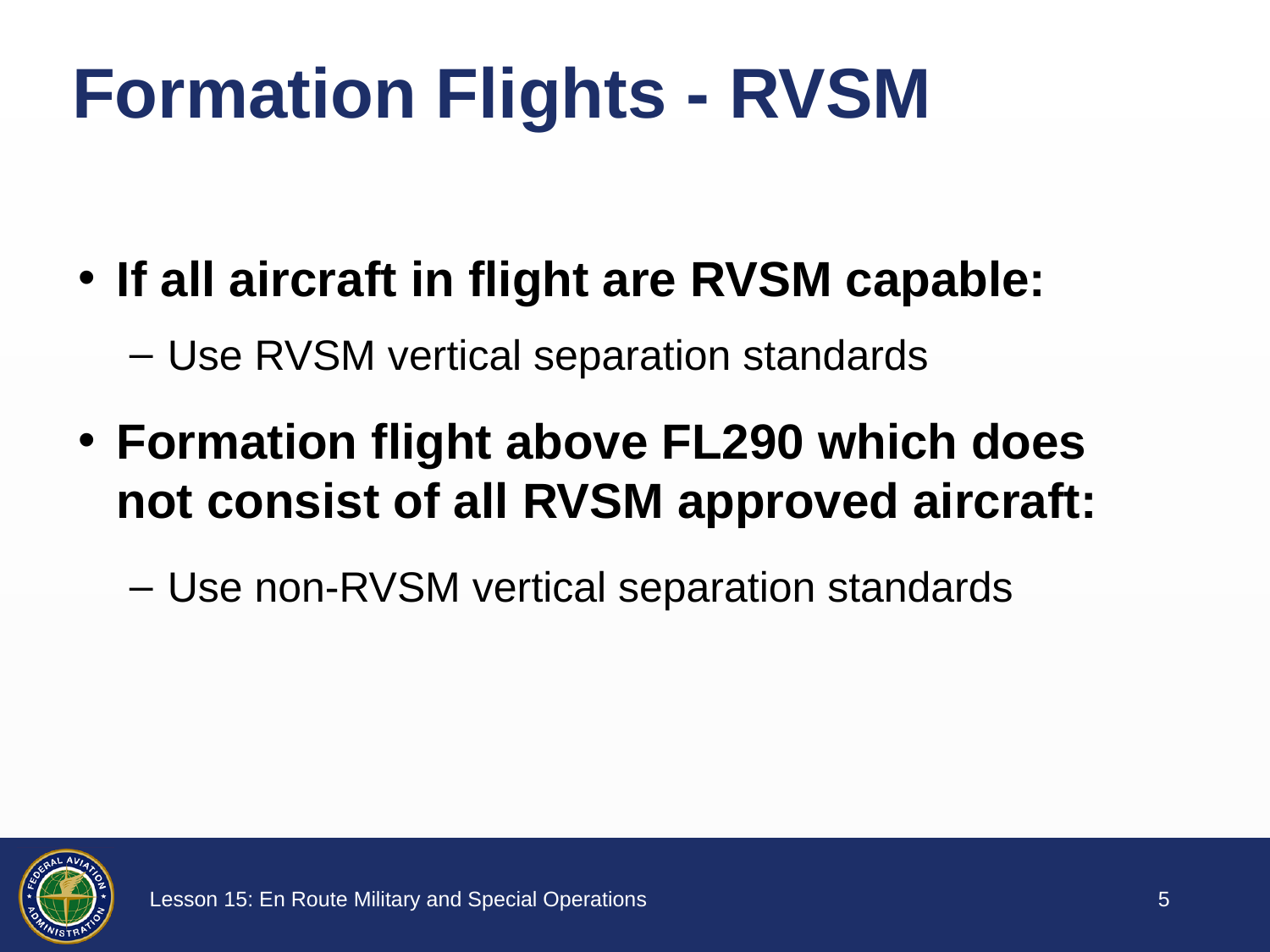

# Formation Flights - RVSM
If all aircraft in flight are RVSM capable:
Use RVSM vertical separation standards
Formation flight above FL290 which does not consist of all RVSM approved aircraft:
Use non-RVSM vertical separation standards
5